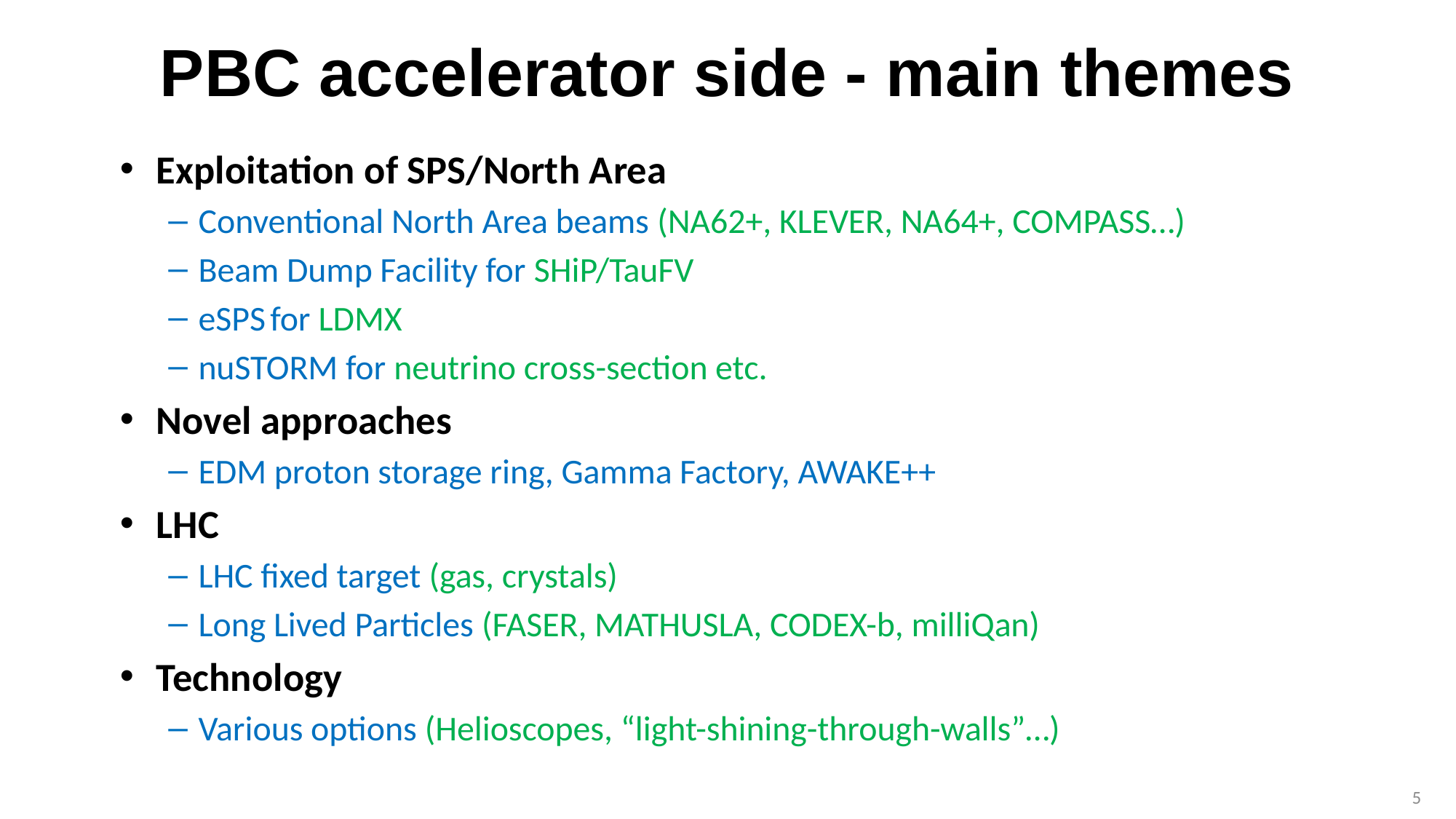

# PBC accelerator side - main themes
Exploitation of SPS/North Area
Conventional North Area beams (NA62+, KLEVER, NA64+, COMPASS…)
Beam Dump Facility for SHiP/TauFV
eSPS for LDMX
nuSTORM for neutrino cross-section etc.
Novel approaches
EDM proton storage ring, Gamma Factory, AWAKE++
LHC
LHC fixed target (gas, crystals)
Long Lived Particles (FASER, MATHUSLA, CODEX-b, milliQan)
Technology
Various options (Helioscopes, “light-shining-through-walls”…)
5